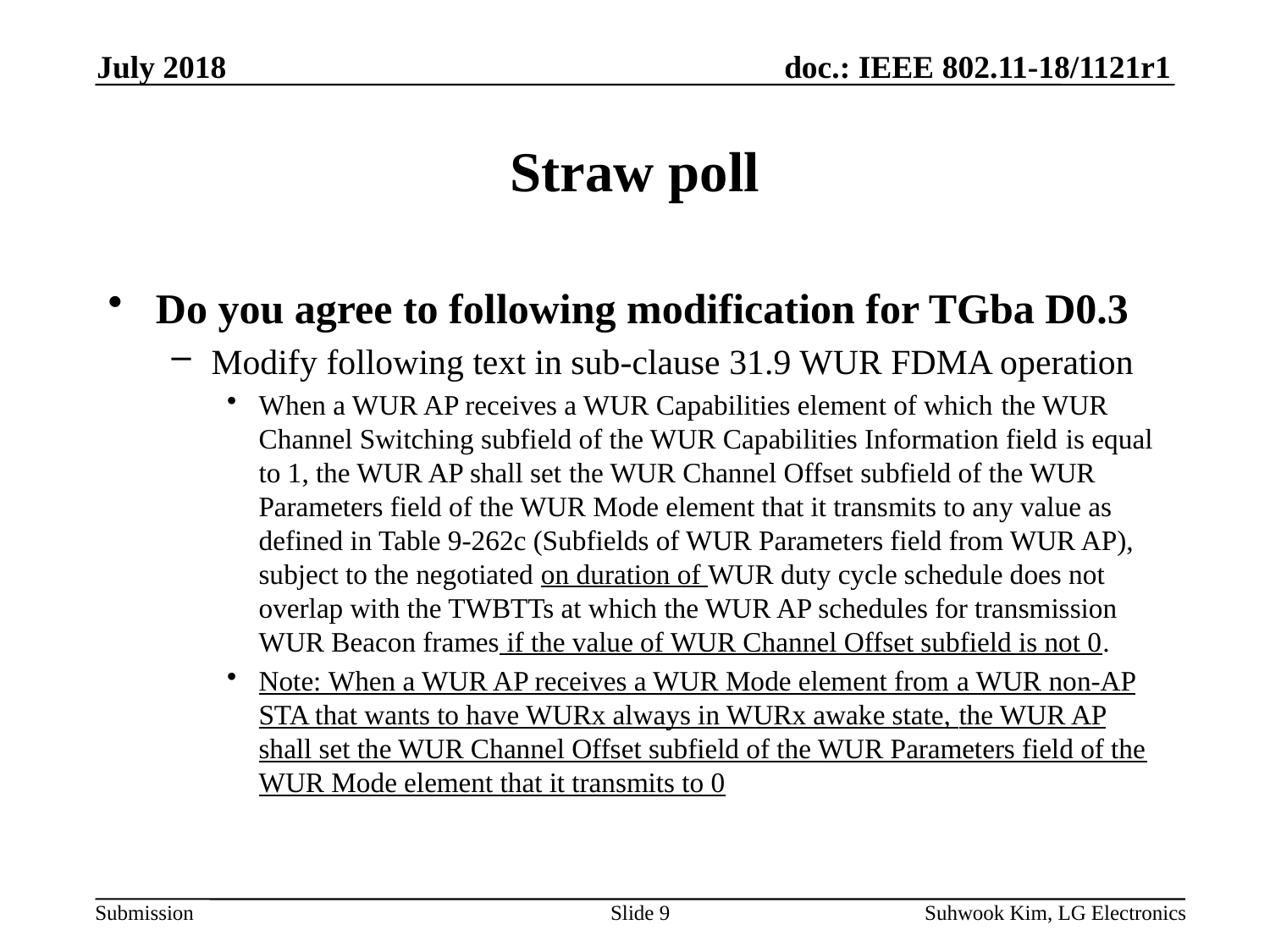

July 2018
# Straw poll
Do you agree to following modification for TGba D0.3
Modify following text in sub-clause 31.9 WUR FDMA operation
When a WUR AP receives a WUR Capabilities element of which the WUR Channel Switching subfield of the WUR Capabilities Information field is equal to 1, the WUR AP shall set the WUR Channel Offset subfield of the WUR Parameters field of the WUR Mode element that it transmits to any value as defined in Table 9-262c (Subfields of WUR Parameters field from WUR AP), subject to the negotiated on duration of WUR duty cycle schedule does not overlap with the TWBTTs at which the WUR AP schedules for transmission WUR Beacon frames if the value of WUR Channel Offset subfield is not 0.
Note: When a WUR AP receives a WUR Mode element from a WUR non-AP STA that wants to have WURx always in WURx awake state, the WUR AP shall set the WUR Channel Offset subfield of the WUR Parameters field of the WUR Mode element that it transmits to 0
Slide 9
Suhwook Kim, LG Electronics